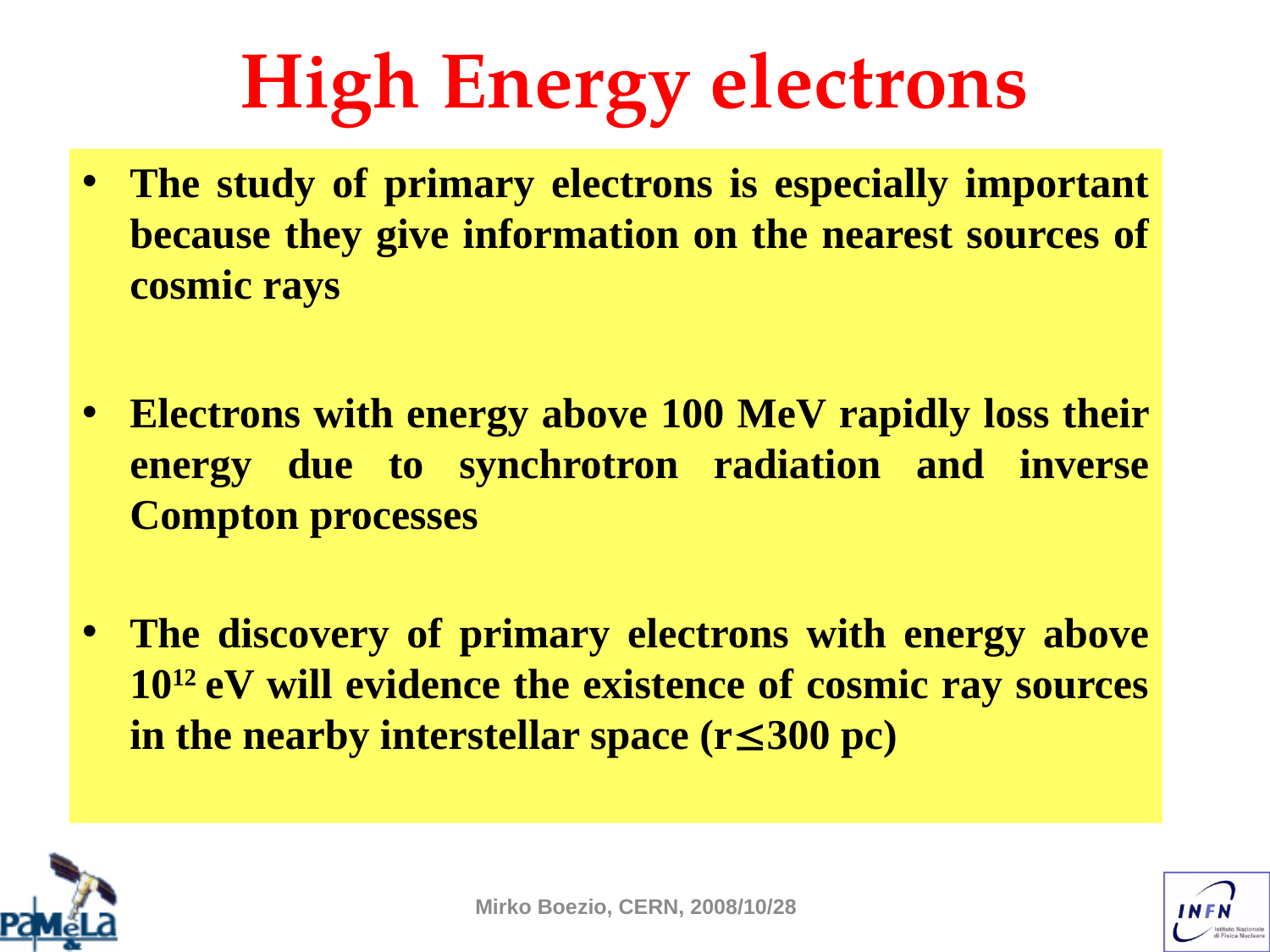

# High Energy electrons
The study of primary electrons is especially important because they give information on the nearest sources of cosmic rays

Electrons with energy above 100 MeV rapidly loss their energy due to synchrotron radiation and inverse Compton processes

The discovery of primary electrons with energy above 1012 eV will evidence the existence of cosmic ray sources in the nearby interstellar space (r≤300 pc)

Mirko Boezio, CERN, 2008/10/28